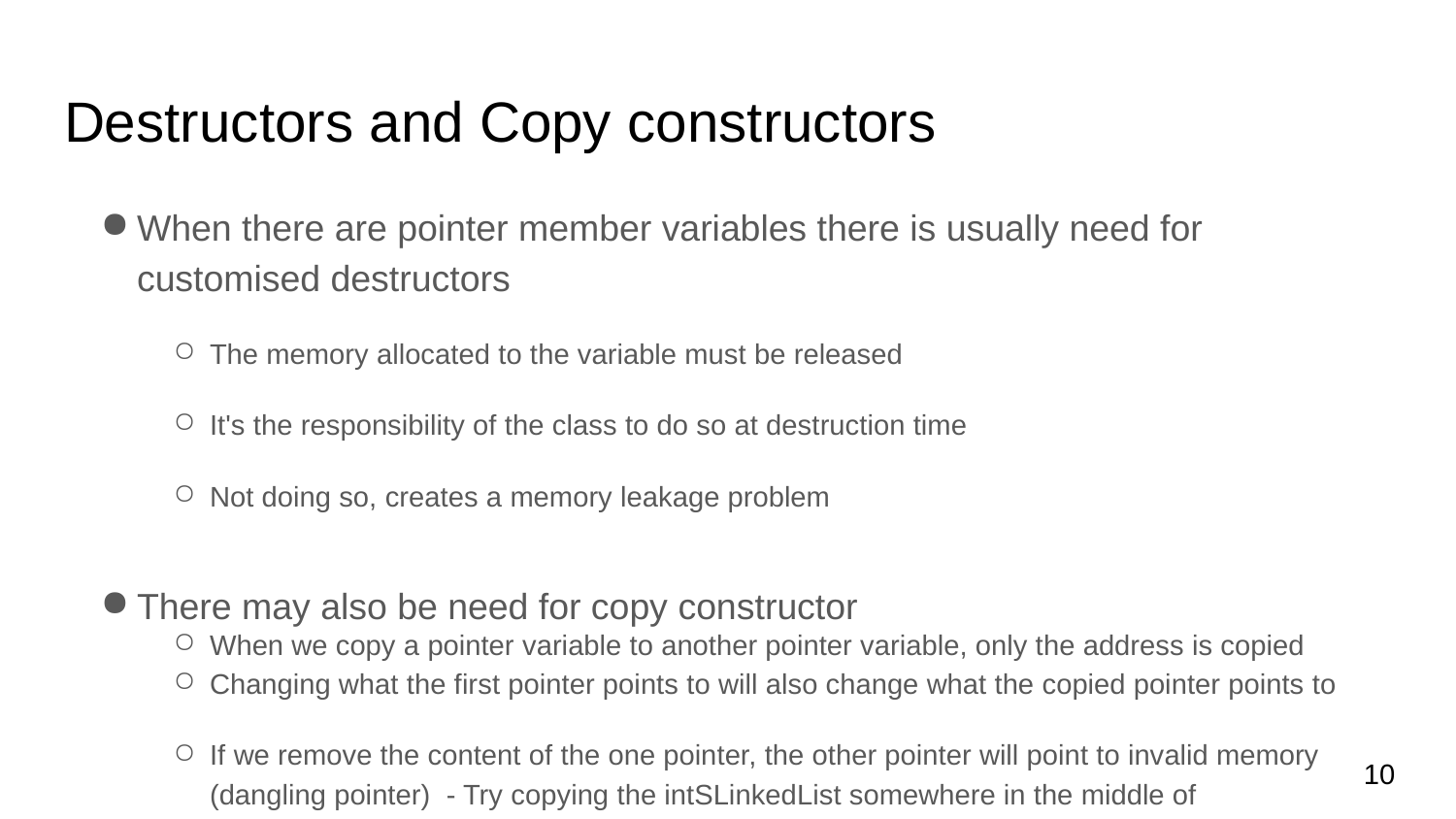

# Destructors and Copy constructors
When there are pointer member variables there is usually need for customised destructors
The memory allocated to the variable must be released
It's the responsibility of the class to do so at destruction time
Not doing so, creates a memory leakage problem
There may also be need for copy constructor
When we copy a pointer variable to another pointer variable, only the address is copied
Changing what the first pointer points to will also change what the copied pointer points to
If we remove the content of the one pointer, the other pointer will point to invalid memory (dangling pointer)  - Try copying the intSLinkedList somewhere in the middle of test_intSLinkedList.cpp and printing the content of the copy right after it's created as well as at the end. What's different from test_SLinkedList.cpp ? Why?

10